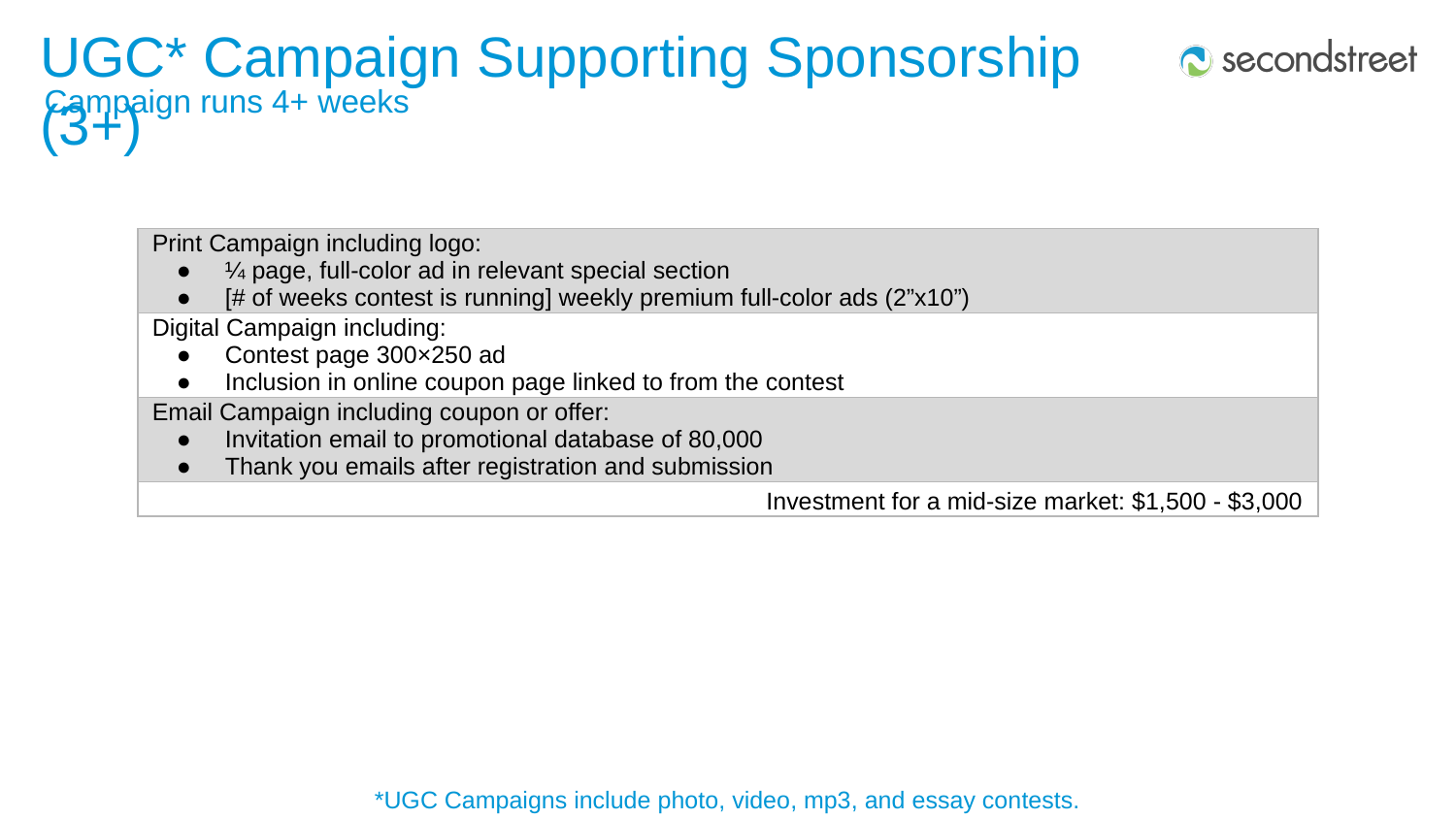

UGC* Campaign Supporting Sponsorship (3+)
Campaign runs 4+ weeks
| Print Campaign including logo: ¼ page, full-color ad in relevant special section [# of weeks contest is running] weekly premium full-color ads (2”x10”) |
| --- |
| Digital Campaign including: Contest page 300×250 ad Inclusion in online coupon page linked to from the contest |
| Email Campaign including coupon or offer: Invitation email to promotional database of 80,000 Thank you emails after registration and submission |
| Investment for a mid-size market: $1,500 - $3,000 |
*UGC Campaigns include photo, video, mp3, and essay contests.